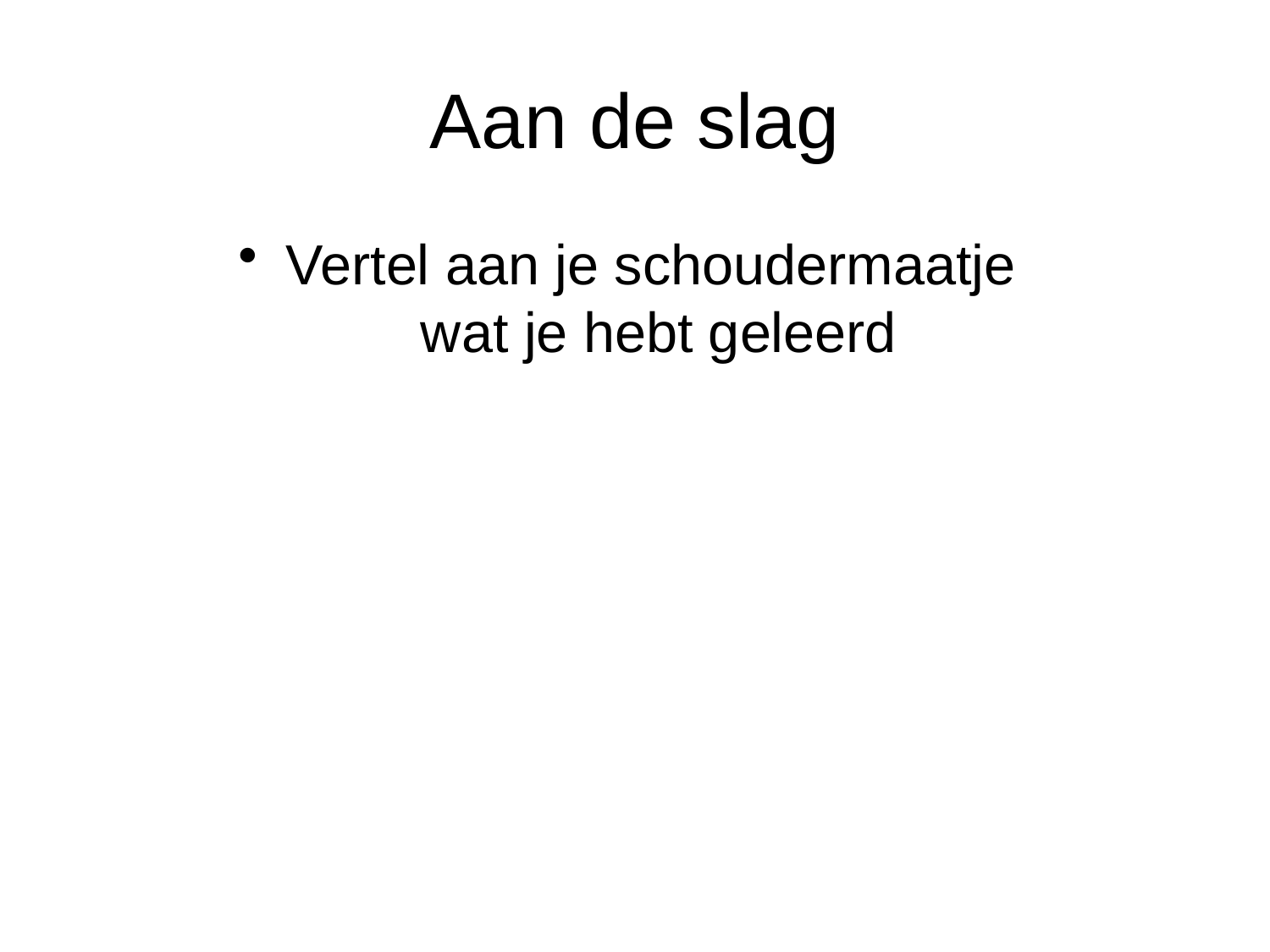

# Aan de slag
Vertel aan je schoudermaatje
wat je hebt geleerd